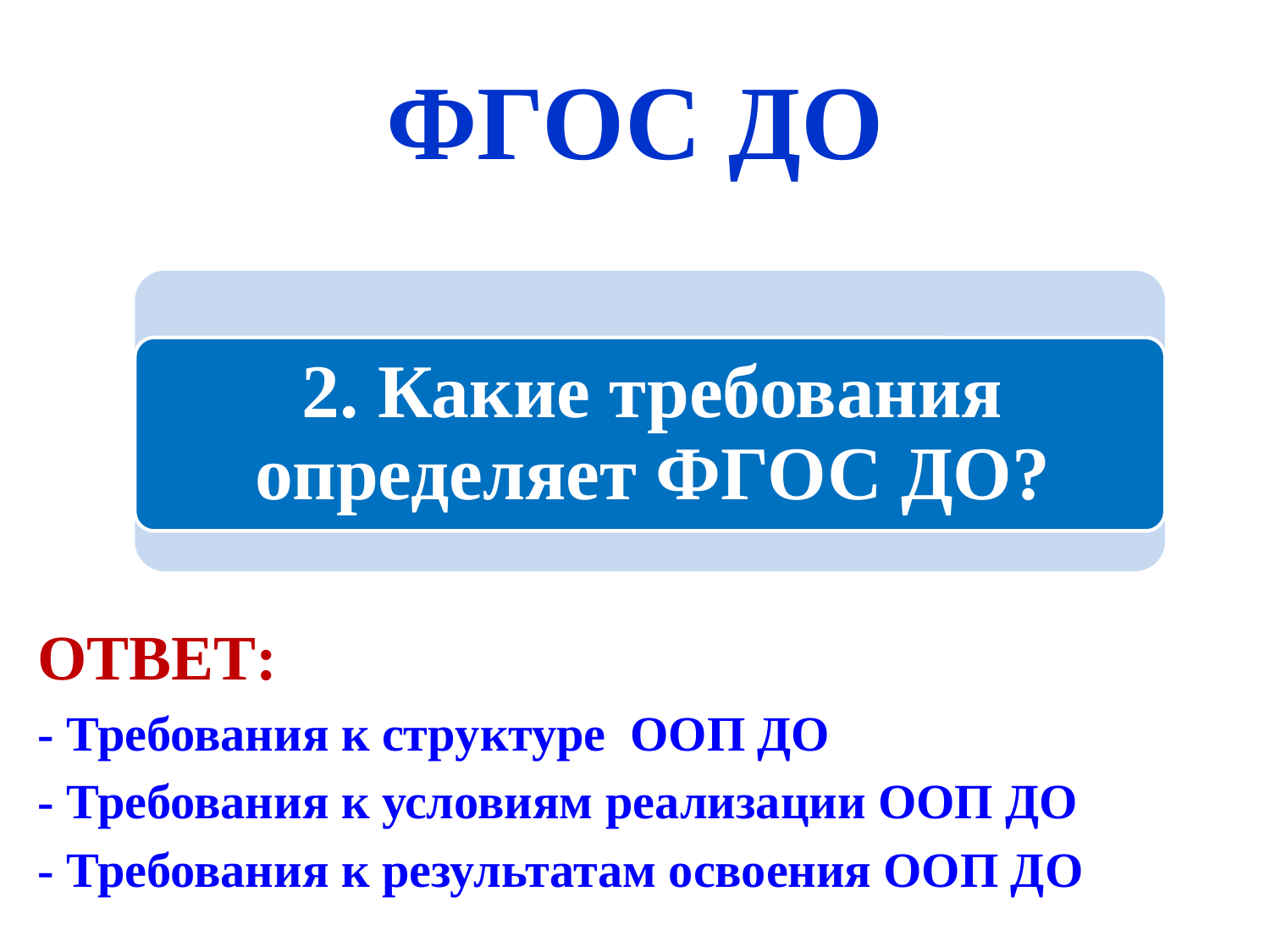

# ФГОС ДО

2. Какие требования определяет ФГОС ДО?
Ответ:
- Требования к структуре  ООП ДО
- Требования к условиям реализации ООП ДО
- Требования к результатам освоения ООП ДО